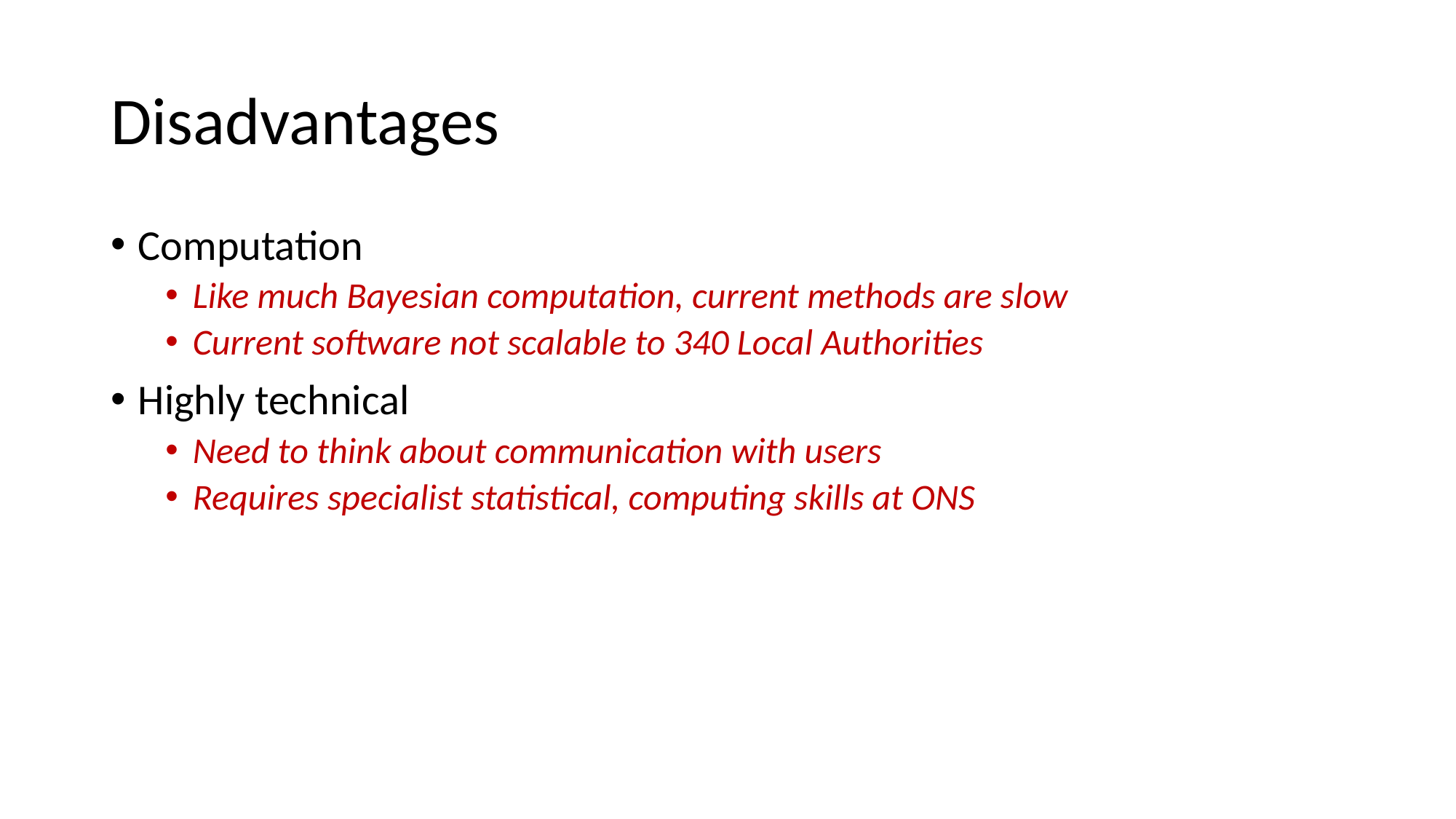

# Disadvantages
Computation
Like much Bayesian computation, current methods are slow
Current software not scalable to 340 Local Authorities
Highly technical
Need to think about communication with users
Requires specialist statistical, computing skills at ONS